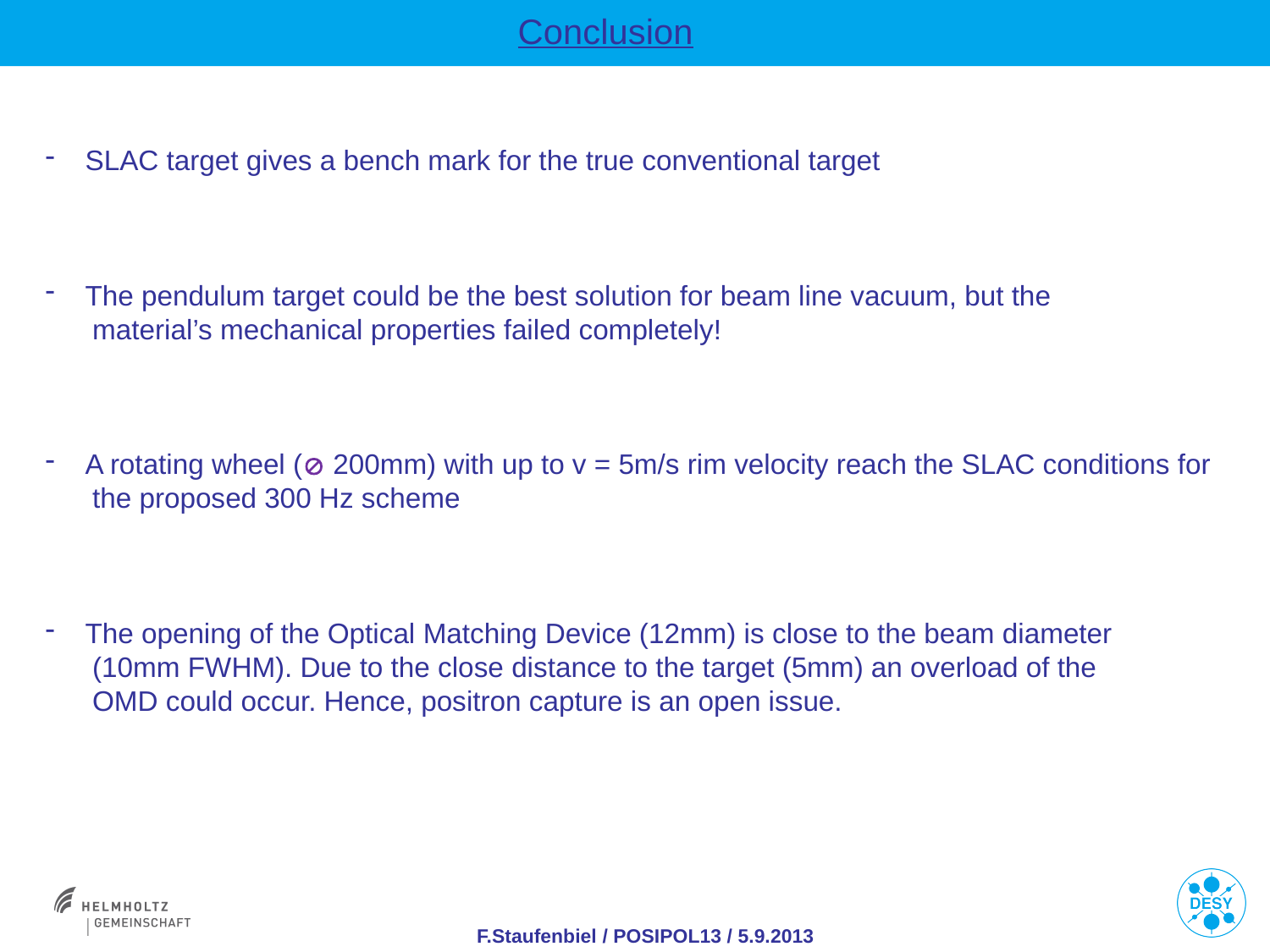

Conclusion
SLAC target gives a bench mark for the true conventional target

The pendulum target could be the best solution for beam line vacuum, but the
      material’s mechanical properties failed completely!

A rotating wheel (∅ 200mm) with up to v = 5m/s rim velocity reach the SLAC conditions for
      the proposed 300 Hz scheme

The opening of the Optical Matching Device (12mm) is close to the beam diameter
      (10mm FWHM). Due to the close distance to the target (5mm) an overload of the
      OMD could occur. Hence, positron capture is an open issue.